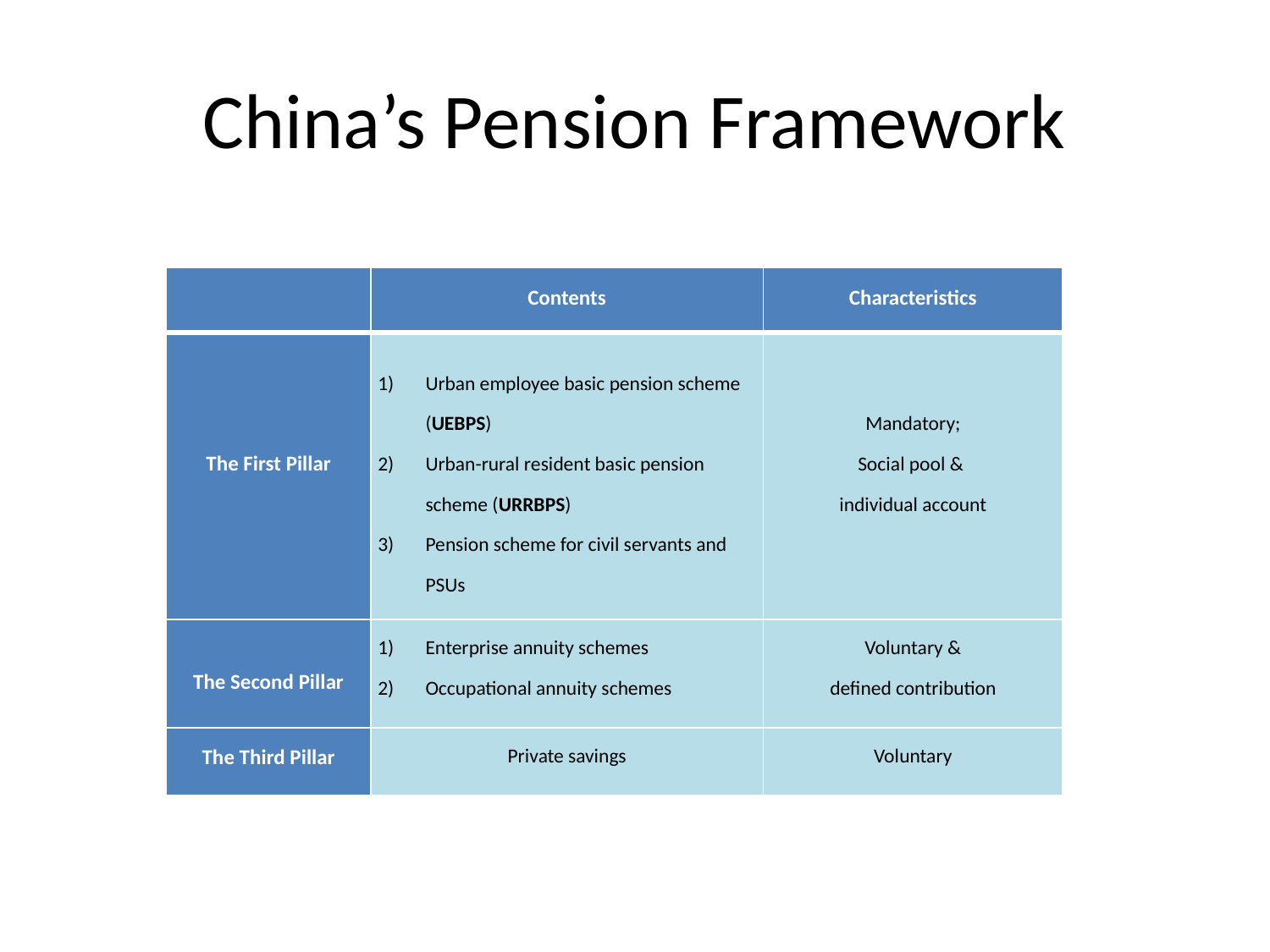

# China’s Pension Framework
|  | Contents | Characteristics |
| --- | --- | --- |
| The First Pillar | Urban employee basic pension scheme (UEBPS) Urban-rural resident basic pension scheme (URRBPS) Pension scheme for civil servants and PSUs | Mandatory; Social pool & individual account |
| The Second Pillar | Enterprise annuity schemes Occupational annuity schemes | Voluntary & defined contribution |
| The Third Pillar | Private savings | Voluntary |